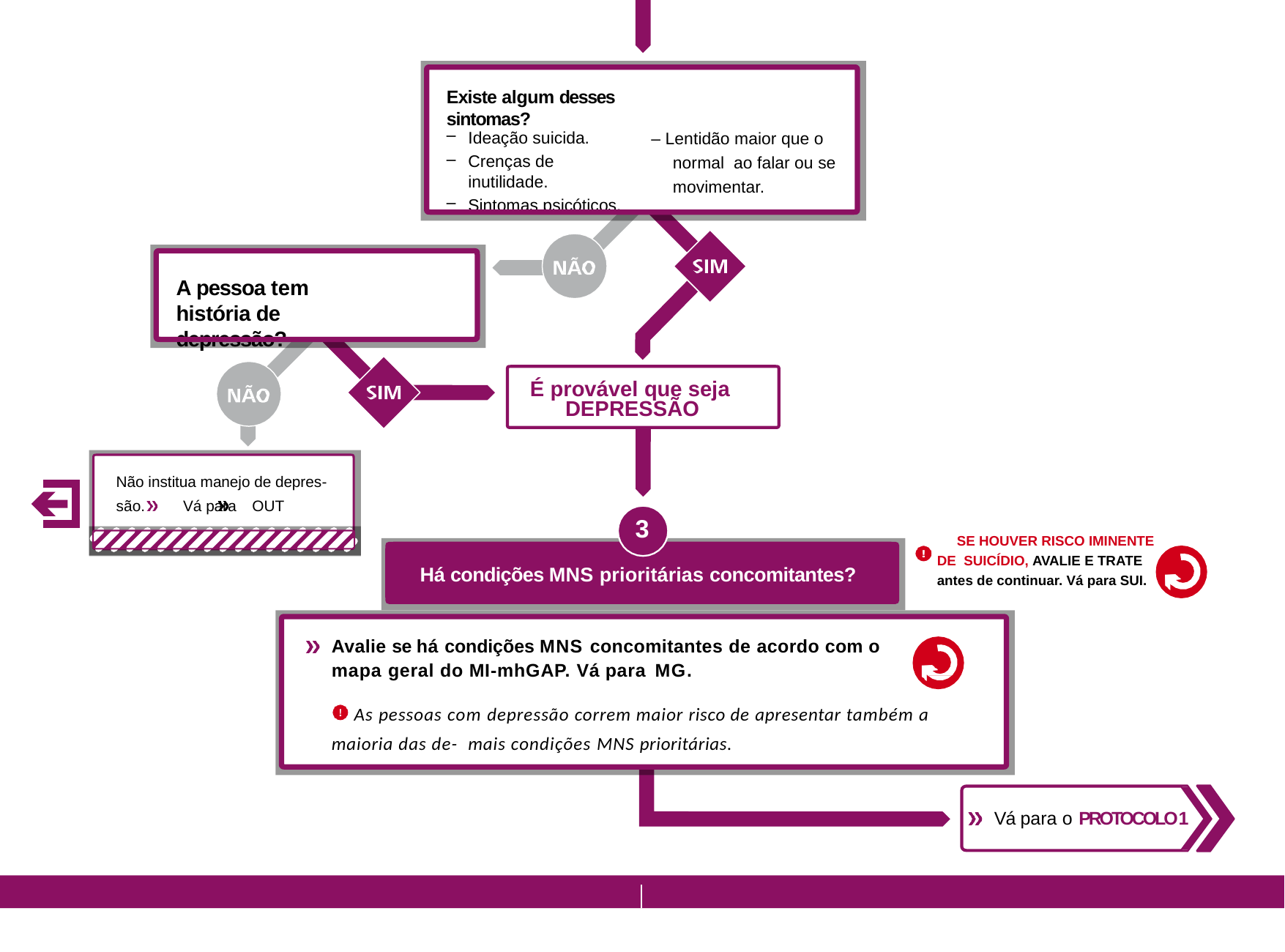

Existe algum desses sintomas?
– Lentidão maior que o normal  ao falar ou se movimentar.
Ideação suicida.
Crenças de inutilidade.
Sintomas psicóticos.

A pessoa tem história de  depressão?

É provável que seja  DEPRESSÃO

Não institua manejo de depres-  são.	Vá para	OUT

3

SE HOUVER RISCO IMINENTE DE  SUICÍDIO, AVALIE E TRATE antes de continuar. Vá para SUI.

Há condições MNS prioritárias concomitantes?

Avalie se há condições MNS concomitantes de acordo com o  mapa geral do MI-mhGAP. Vá para MG.
As pessoas com depressão correm maior risco de apresentar também a maioria das de-  mais condições MNS prioritárias.

Vá para o PROTOCOLO 1